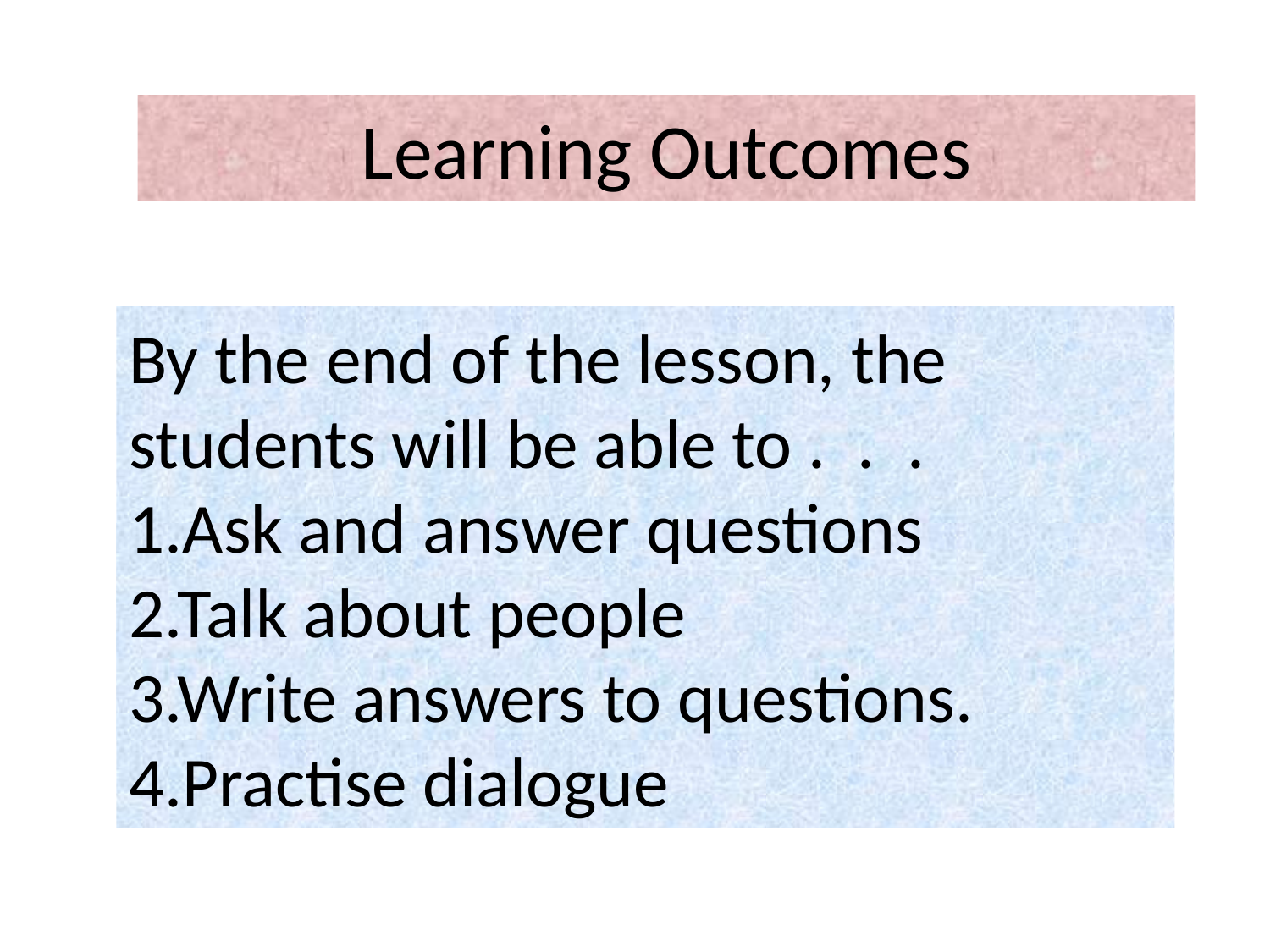

Learning Outcomes
By the end of the lesson, the students will be able to .  .  .
1.Ask and answer questions
2.Talk about people
3.Write answers to questions.
4.Practise dialogue